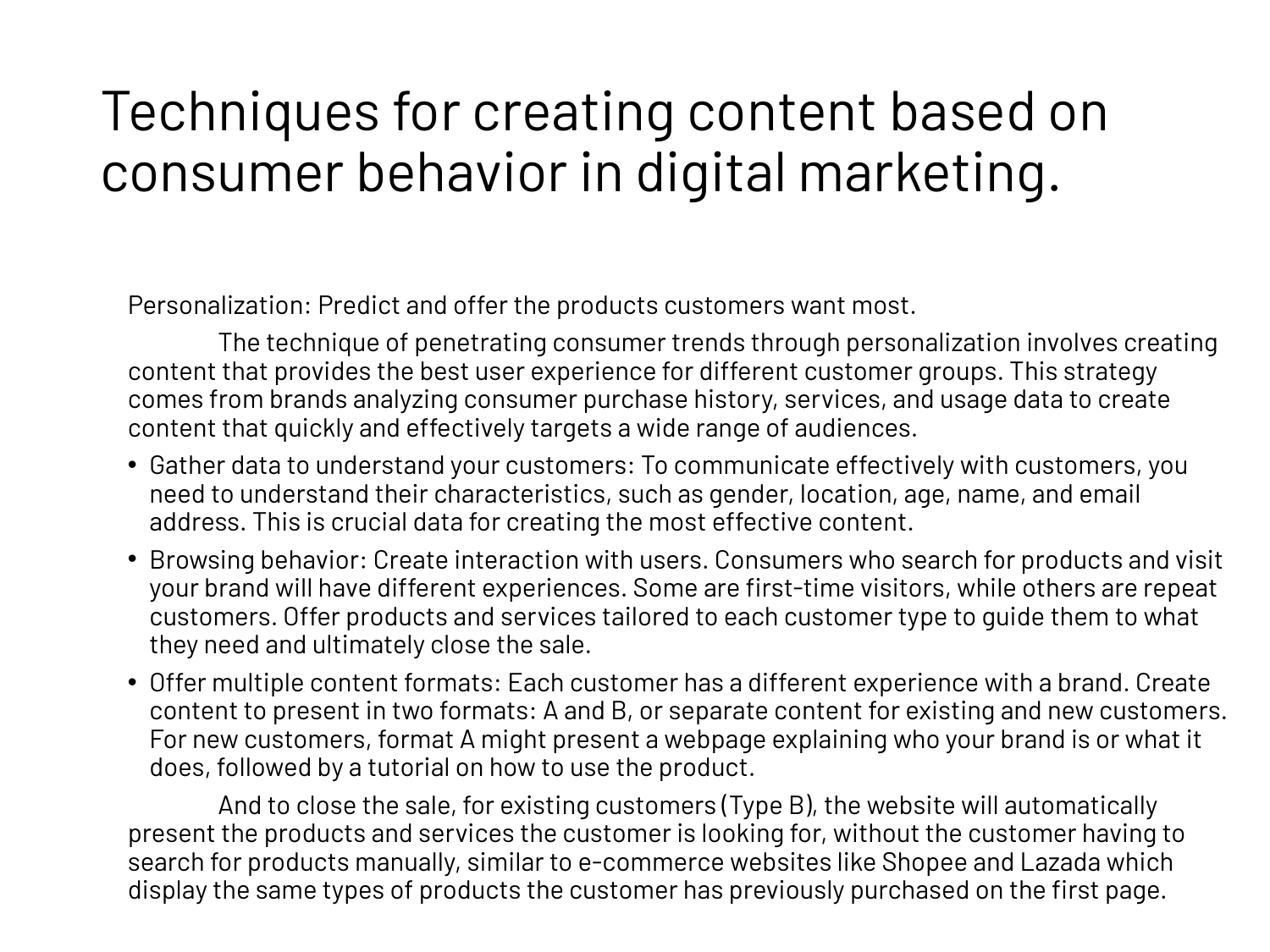

# Techniques for creating content based on consumer behavior in digital marketing.
Personalization: Predict and offer the products customers want most.
	The technique of penetrating consumer trends through personalization involves creating content that provides the best user experience for different customer groups. This strategy comes from brands analyzing consumer purchase history, services, and usage data to create content that quickly and effectively targets a wide range of audiences.
Gather data to understand your customers: To communicate effectively with customers, you need to understand their characteristics, such as gender, location, age, name, and email address. This is crucial data for creating the most effective content.
Browsing behavior: Create interaction with users. Consumers who search for products and visit your brand will have different experiences. Some are first-time visitors, while others are repeat customers. Offer products and services tailored to each customer type to guide them to what they need and ultimately close the sale.
Offer multiple content formats: Each customer has a different experience with a brand. Create content to present in two formats: A and B, or separate content for existing and new customers. For new customers, format A might present a webpage explaining who your brand is or what it does, followed by a tutorial on how to use the product.
	And to close the sale, for existing customers (Type B), the website will automatically present the products and services the customer is looking for, without the customer having to search for products manually, similar to e-commerce websites like Shopee and Lazada which display the same types of products the customer has previously purchased on the first page.